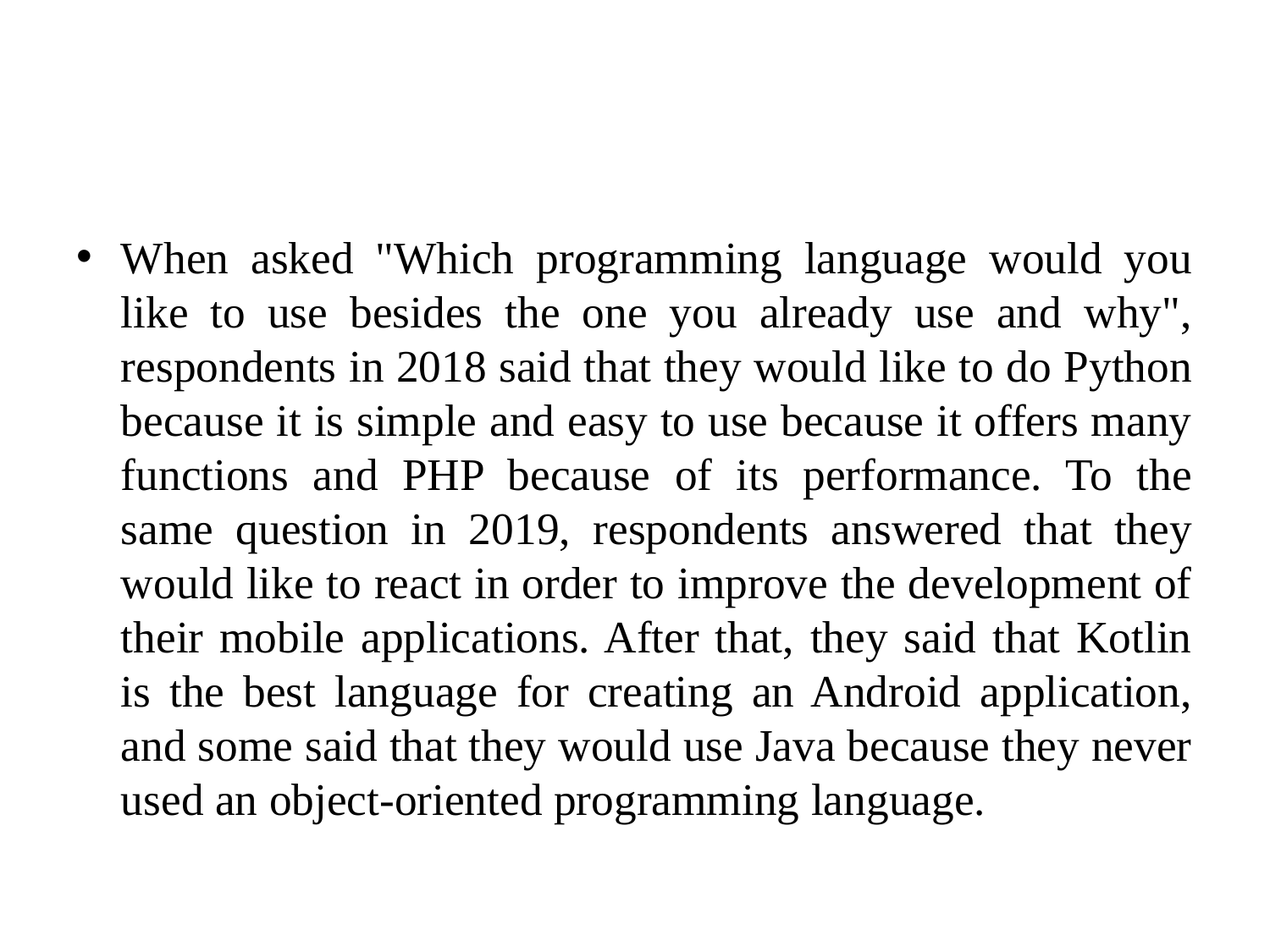

#
When asked "Which programming language would you like to use besides the one you already use and why", respondents in 2018 said that they would like to do Python because it is simple and easy to use because it offers many functions and PHP because of its performance. To the same question in 2019, respondents answered that they would like to react in order to improve the development of their mobile applications. After that, they said that Kotlin is the best language for creating an Android application, and some said that they would use Java because they never used an object-oriented programming language.